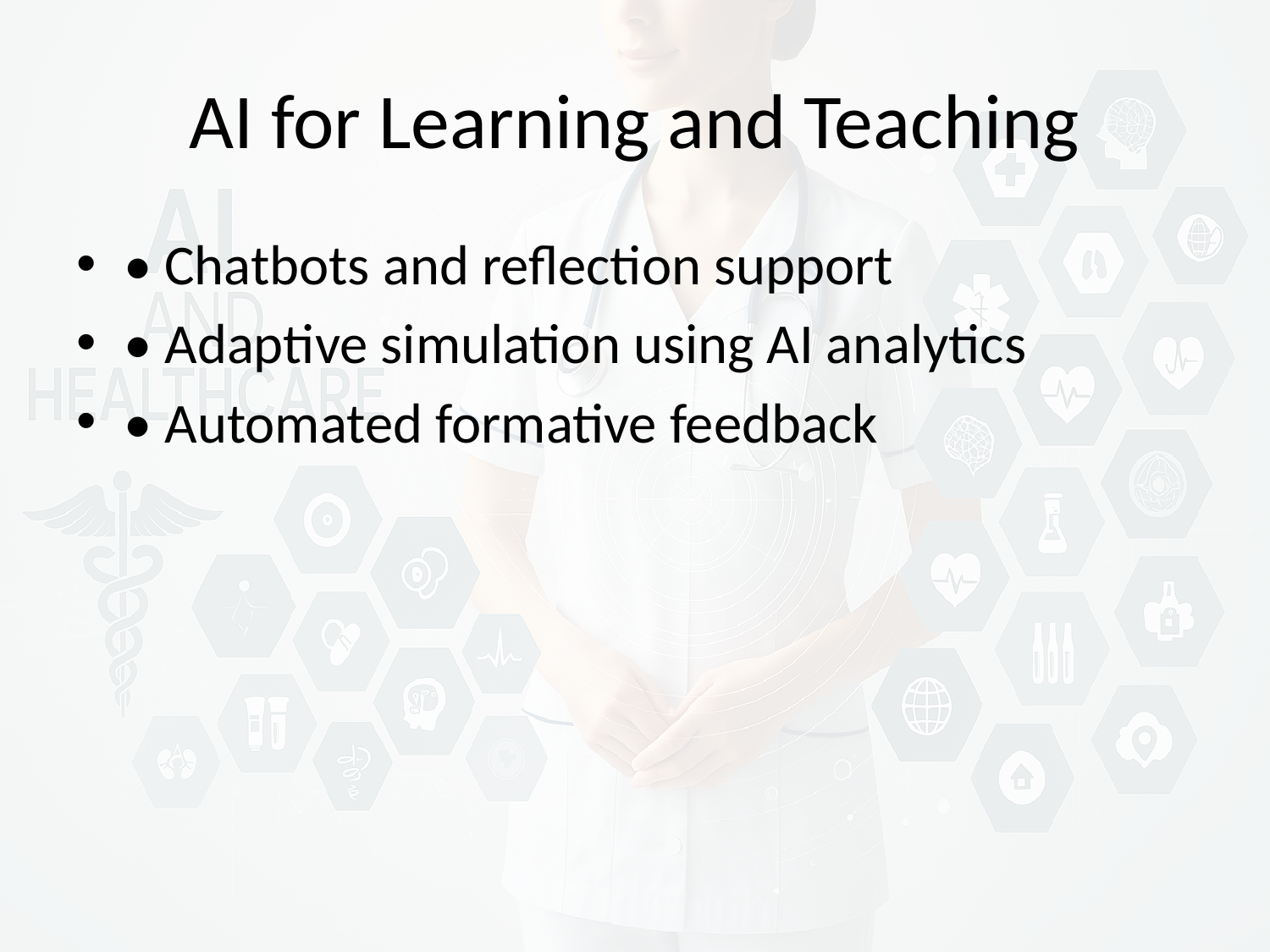

# AI for Learning and Teaching
• Chatbots and reflection support
• Adaptive simulation using AI analytics
• Automated formative feedback